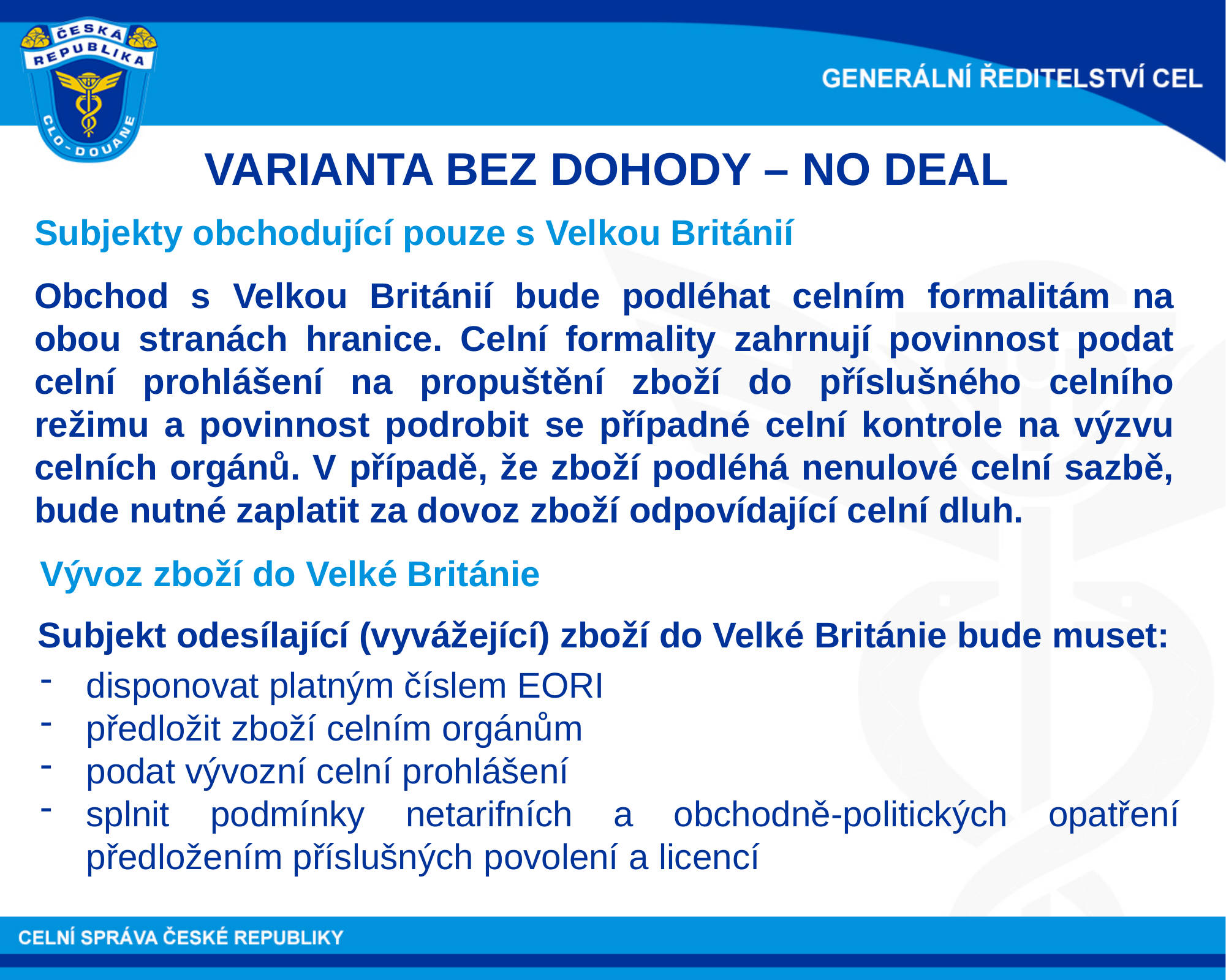

VARIANTA BEZ DOHODY – NO DEAL
Subjekty obchodující pouze s Velkou Británií
Obchod s Velkou Británií bude podléhat celním formalitám na obou stranách hranice. Celní formality zahrnují povinnost podat celní prohlášení na propuštění zboží do příslušného celního režimu a povinnost podrobit se případné celní kontrole na výzvu celních orgánů. V případě, že zboží podléhá nenulové celní sazbě, bude nutné zaplatit za dovoz zboží odpovídající celní dluh.
Vývoz zboží do Velké Británie
Subjekt odesílající (vyvážející) zboží do Velké Británie bude muset:
disponovat platným číslem EORI
předložit zboží celním orgánům
podat vývozní celní prohlášení
splnit podmínky netarifních a obchodně-politických opatření předložením příslušných povolení a licencí